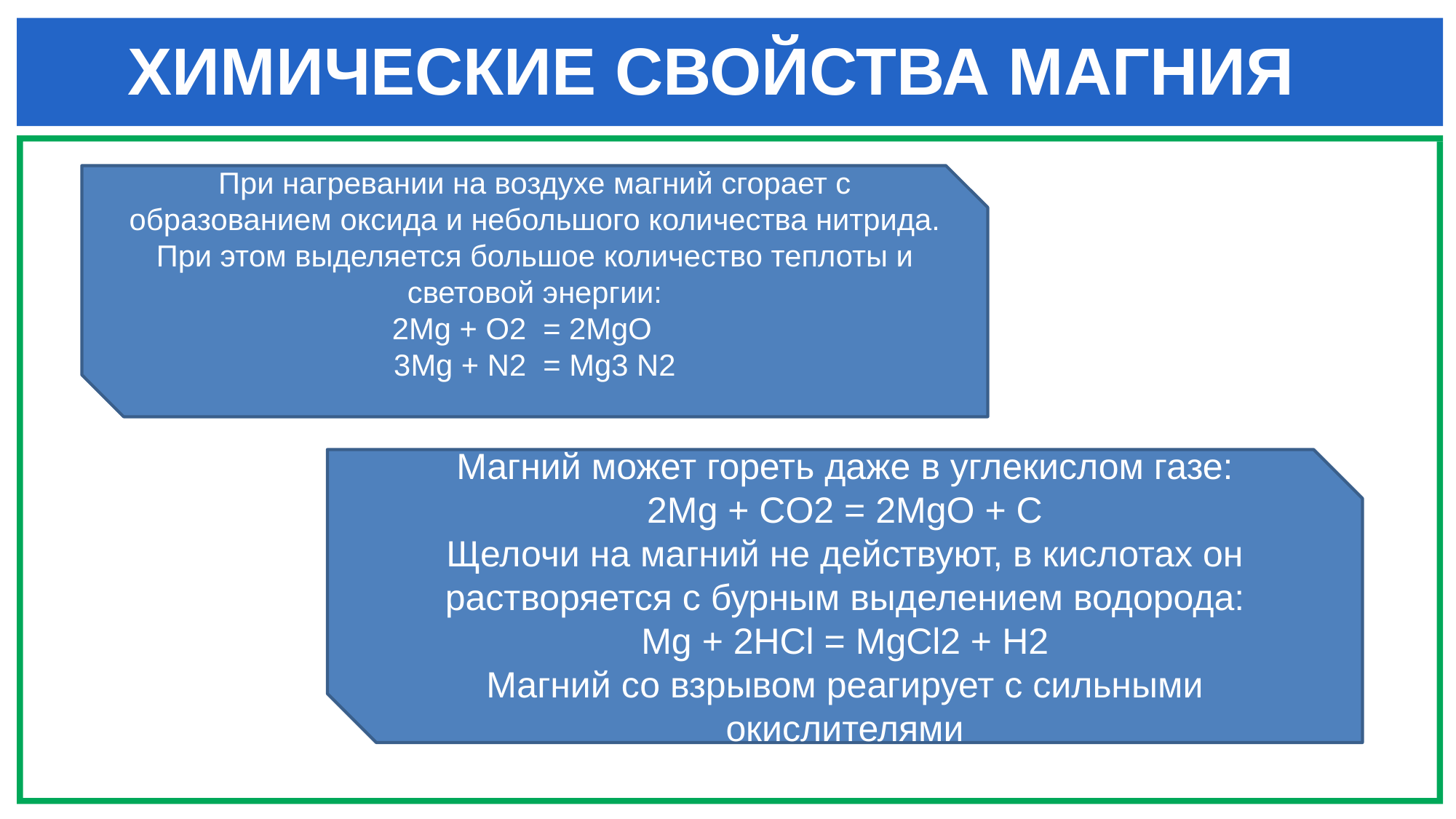

# ХИМИЧЕСКИЕ СВОЙСТВА МАГНИЯ
При нагревании на воздухе магний сгорает с образованием оксида и небольшого количества нитрида. При этом выделяется большое количество теплоты и световой энергии:
2Mg + O2  = 2MgO
3Mg + N2  = Mg3 N2

Магний может гореть даже в углекислом газе:
2Mg + CO2 = 2MgO + C
Щелочи на магний не действуют, в кислотах он растворяется с бурным выделением водорода:
Mg + 2HCl = MgCl2 + H2
Магний со взрывом реагирует с сильными окислителями